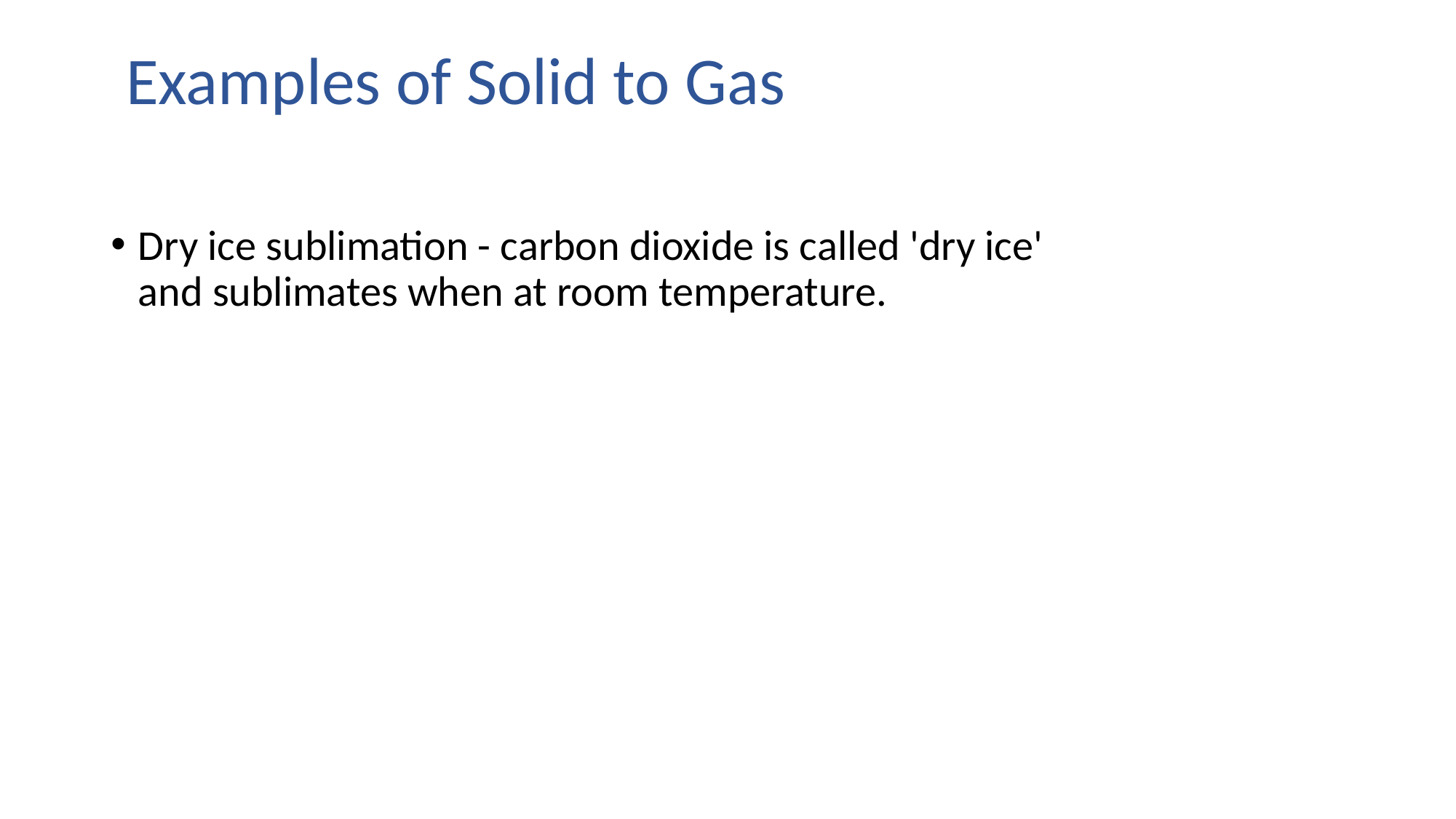

# Examples of Solid to Gas
Dry ice sublimation - carbon dioxide is called 'dry ice' and sublimates when at room temperature.